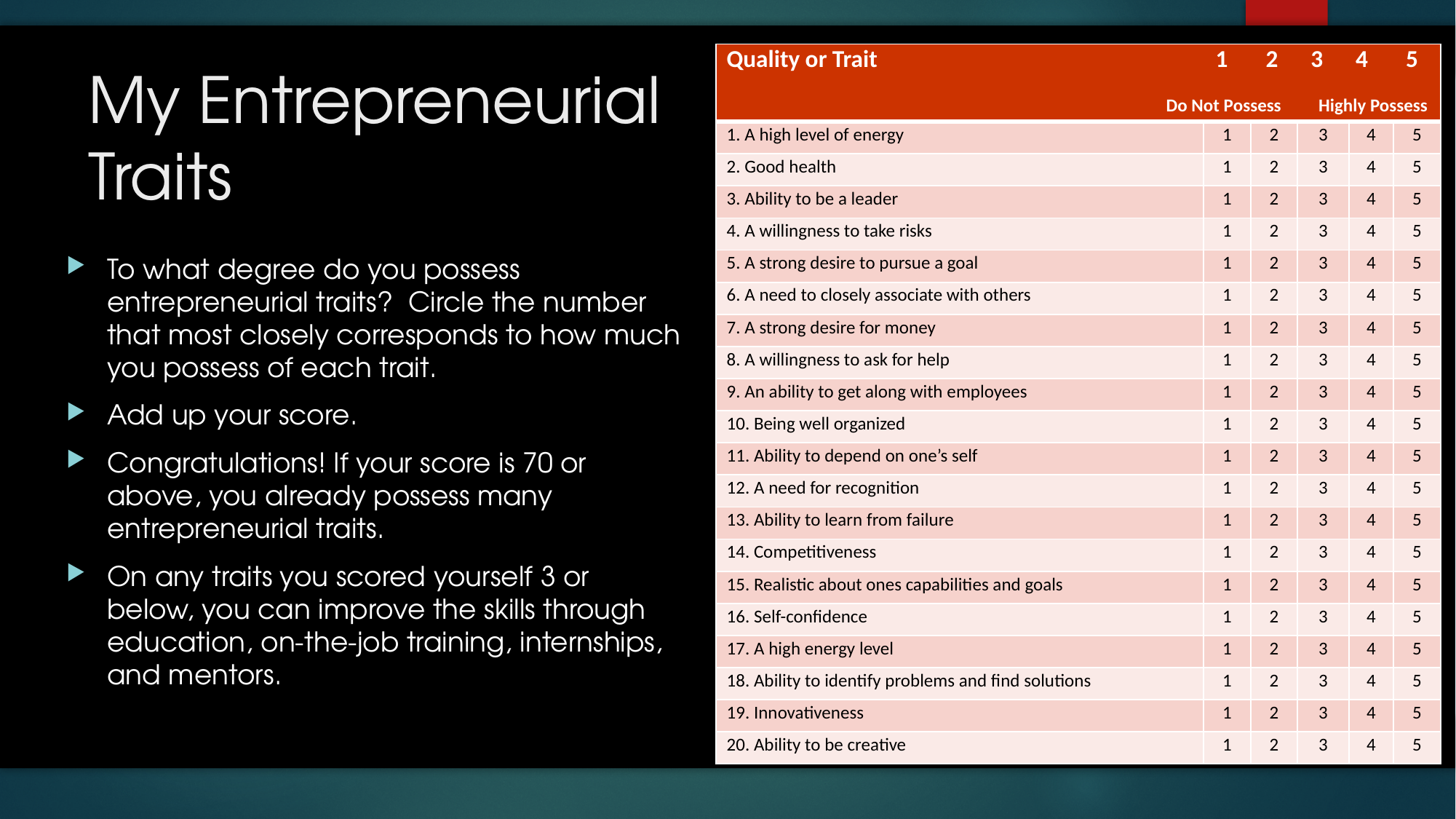

| Quality or Trait 1 2 3 4 5 Do Not Possess Highly Possess |  |  |  |  |  |
| --- | --- | --- | --- | --- | --- |
| 1. A high level of energy | 1 | 2 | 3 | 4 | 5 |
| 2. Good health | 1 | 2 | 3 | 4 | 5 |
| 3. Ability to be a leader | 1 | 2 | 3 | 4 | 5 |
| 4. A willingness to take risks | 1 | 2 | 3 | 4 | 5 |
| 5. A strong desire to pursue a goal | 1 | 2 | 3 | 4 | 5 |
| 6. A need to closely associate with others | 1 | 2 | 3 | 4 | 5 |
| 7. A strong desire for money | 1 | 2 | 3 | 4 | 5 |
| 8. A willingness to ask for help | 1 | 2 | 3 | 4 | 5 |
| 9. An ability to get along with employees | 1 | 2 | 3 | 4 | 5 |
| 10. Being well organized | 1 | 2 | 3 | 4 | 5 |
| 11. Ability to depend on one’s self | 1 | 2 | 3 | 4 | 5 |
| 12. A need for recognition | 1 | 2 | 3 | 4 | 5 |
| 13. Ability to learn from failure | 1 | 2 | 3 | 4 | 5 |
| 14. Competitiveness | 1 | 2 | 3 | 4 | 5 |
| 15. Realistic about ones capabilities and goals | 1 | 2 | 3 | 4 | 5 |
| 16. Self-confidence | 1 | 2 | 3 | 4 | 5 |
| 17. A high energy level | 1 | 2 | 3 | 4 | 5 |
| 18. Ability to identify problems and find solutions | 1 | 2 | 3 | 4 | 5 |
| 19. Innovativeness | 1 | 2 | 3 | 4 | 5 |
| 20. Ability to be creative | 1 | 2 | 3 | 4 | 5 |
# My Entrepreneurial Traits
To what degree do you possess entrepreneurial traits?  Circle the number that most closely corresponds to how much you possess of each trait.
Add up your score.
Congratulations! If your score is 70 or above, you already possess many entrepreneurial traits.
On any traits you scored yourself 3 or below, you can improve the skills through education, on-the-job training, internships, and mentors.